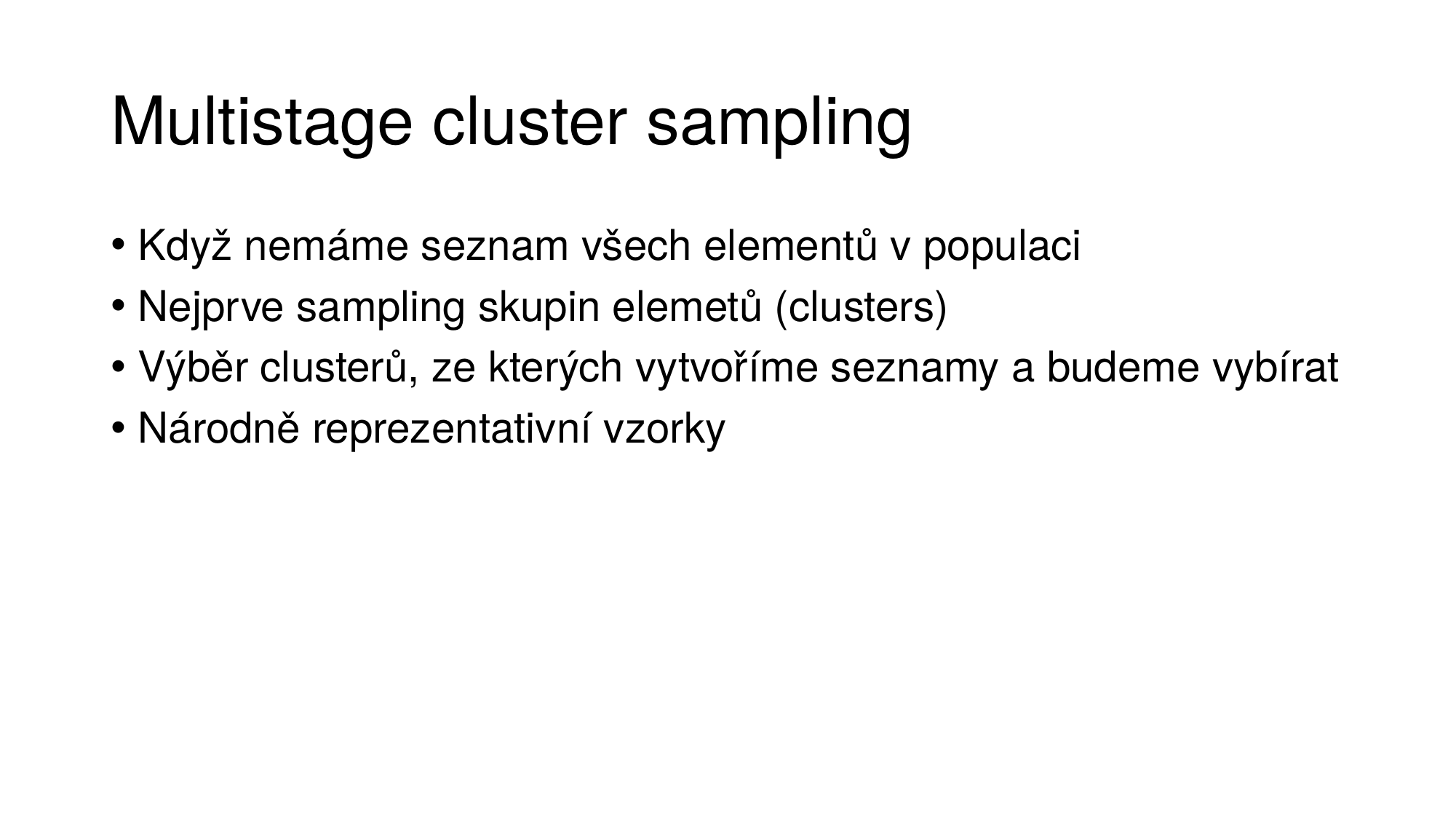

# Multistage cluster sampling
Když nemáme seznam všech elementů v populaci
Nejprve sampling skupin elemetů (clusters)
Výběr clusterů, ze kterých vytvoříme seznamy a budeme vybírat
Národně reprezentativní vzorky